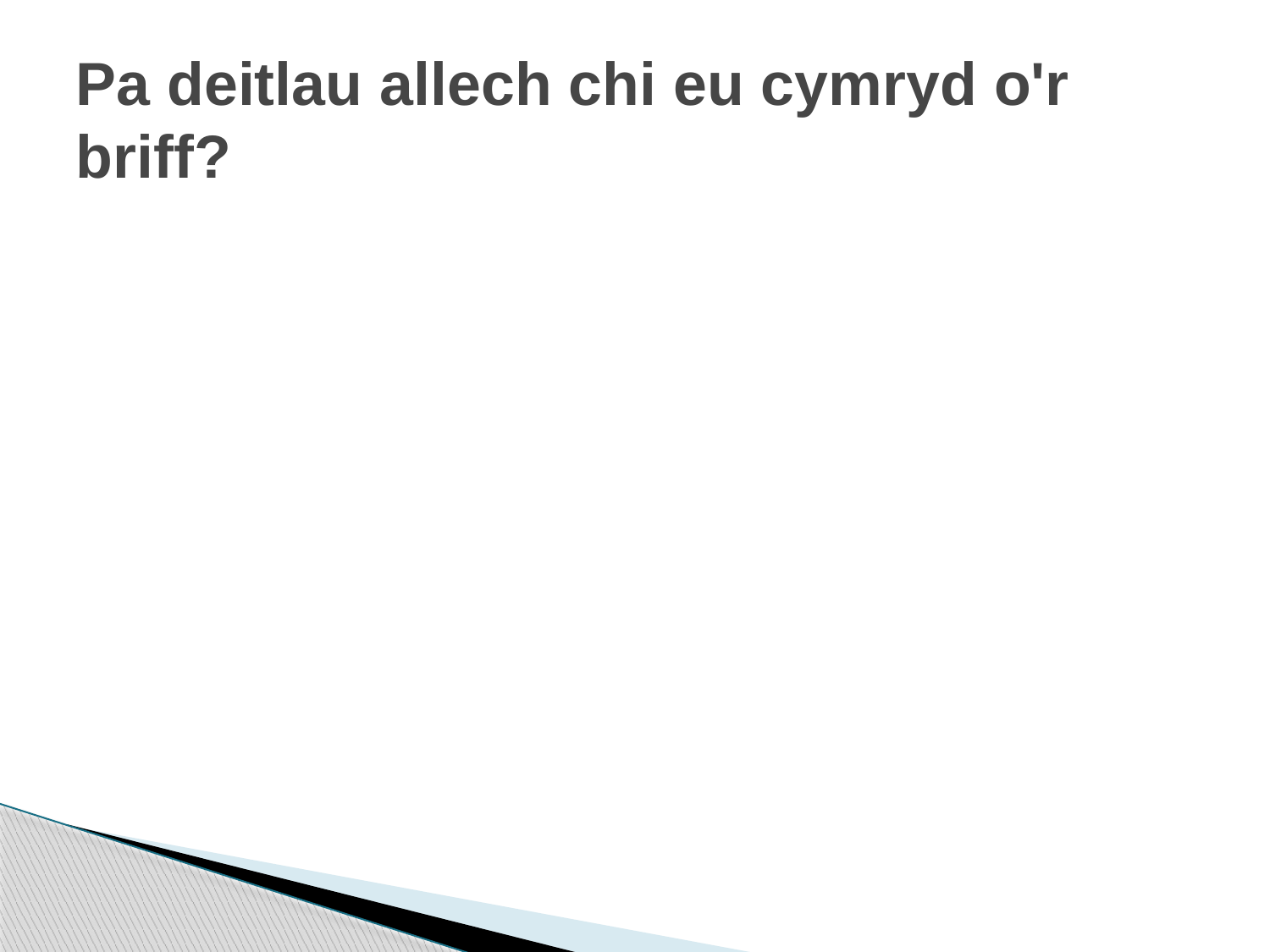

# Pa deitlau allech chi eu cymryd o'r briff?